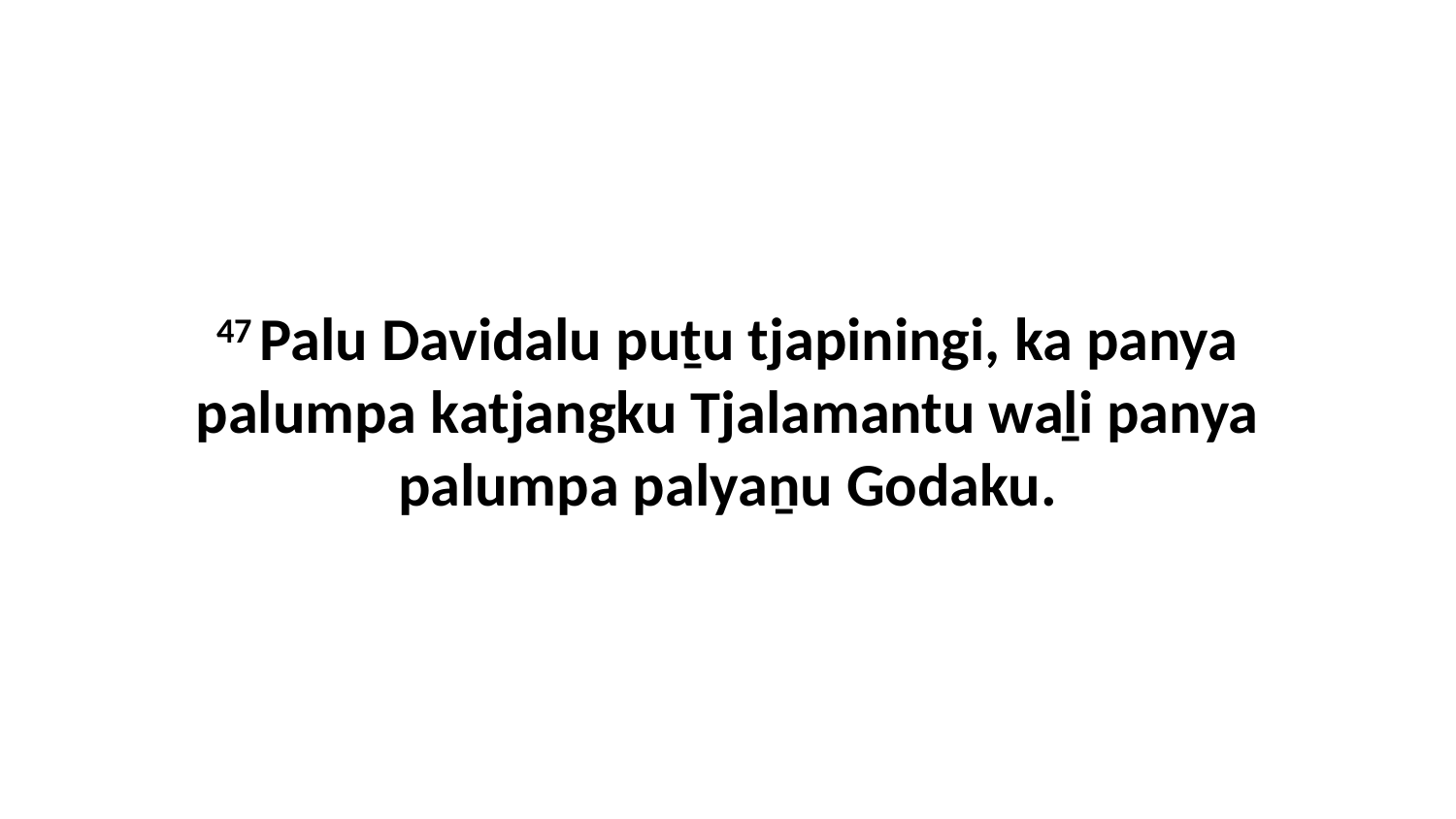

47 Palu Davidalu puṯu tjapiningi, ka panya palumpa katjangku Tjalamantu waḻi panya palumpa palyaṉu Godaku.